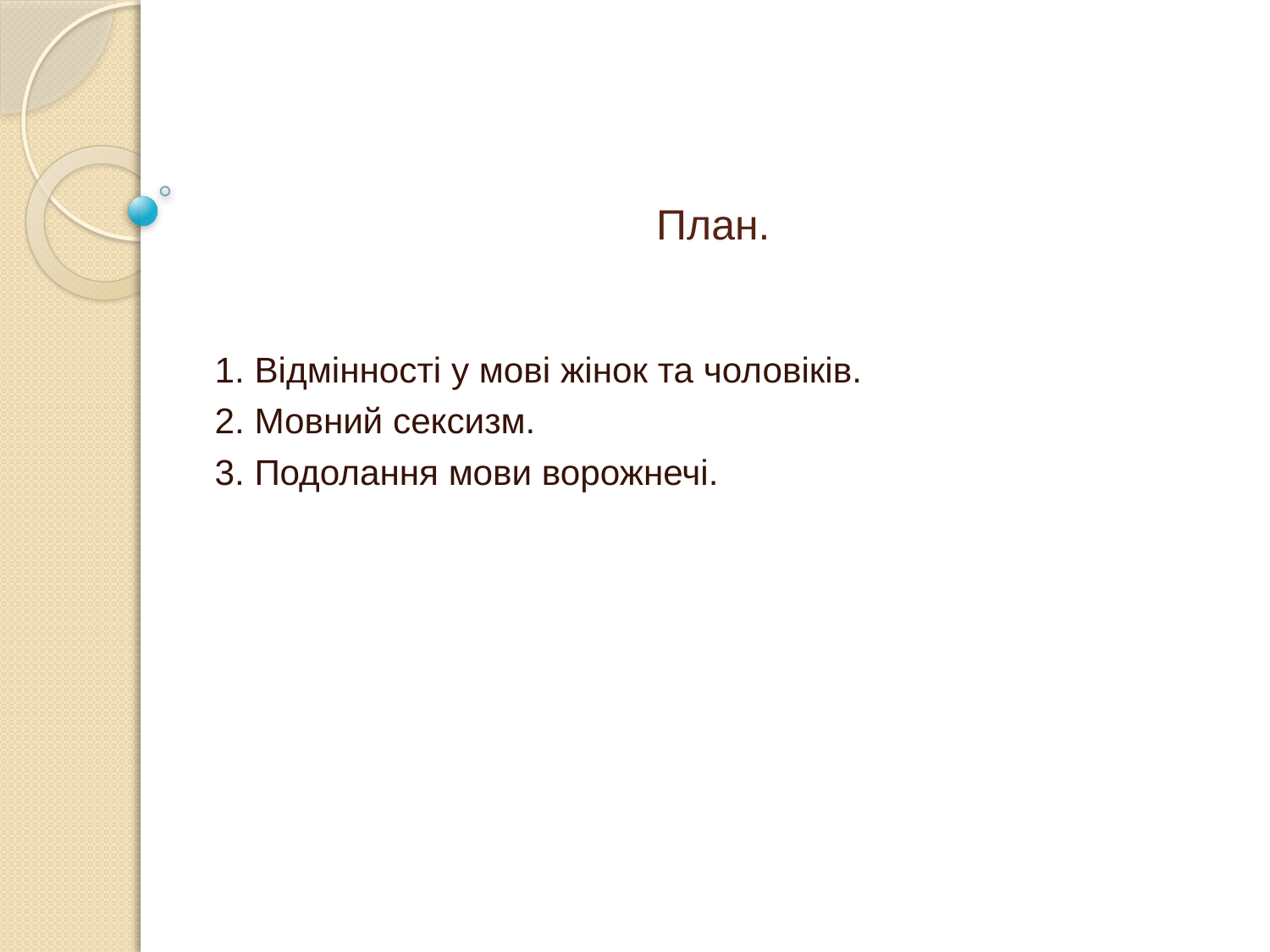

# План.
1. Відмінності у мові жінок та чоловіків.
2. Мовний сексизм.
3. Подолання мови ворожнечі.